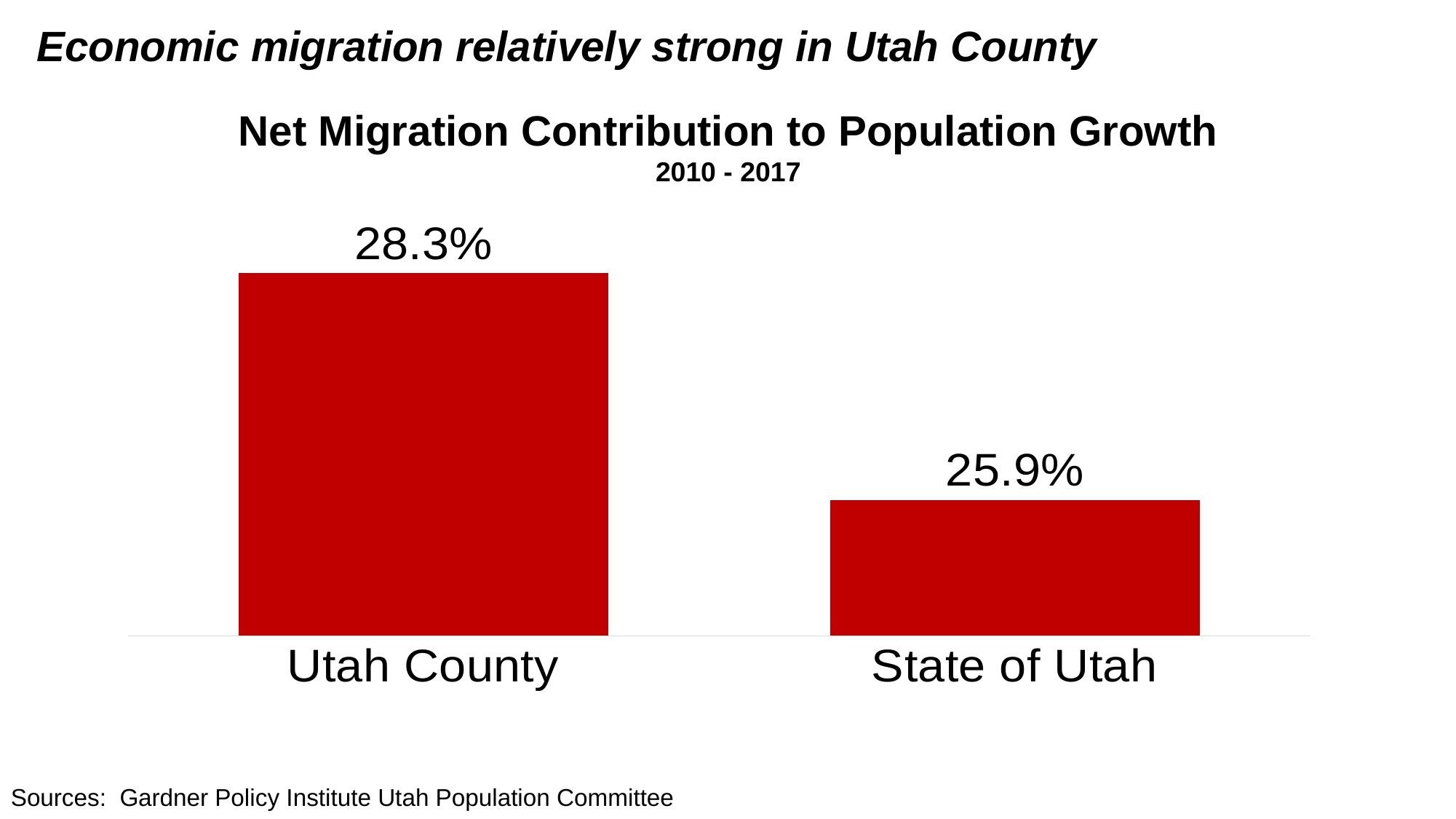

# Economic migration relatively strong in Utah County
Net Migration Contribution to Population Growth
2010 - 2017

### Chart

| Category | Net Migration |
|---|---|
| Utah County | 0.282510443524293 |
| State of Utah | 0.25904719005653604 |
Sources:  Gardner Policy Institute Utah Population Committee